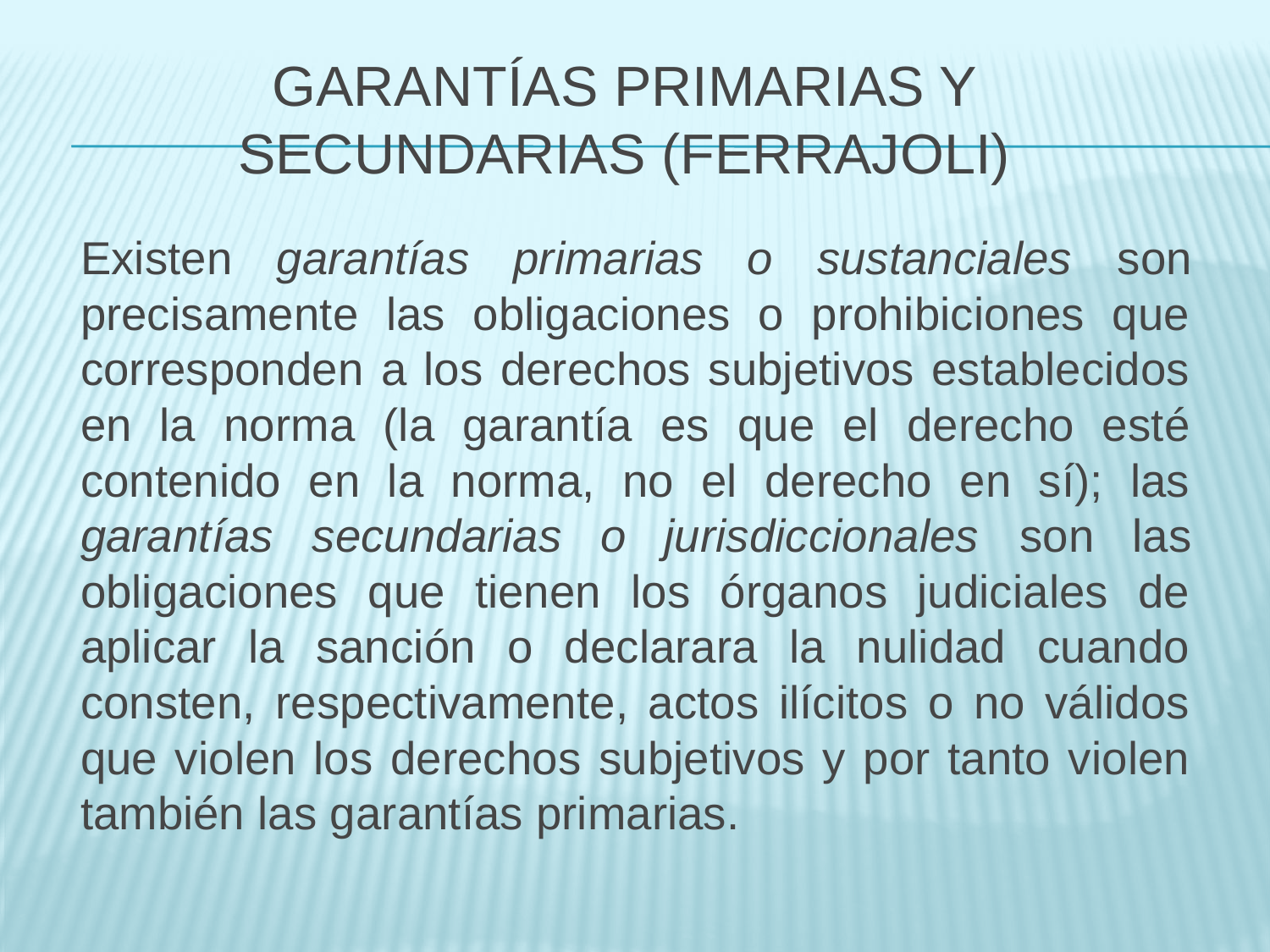

# Garantías primarias y secundarias (Ferrajoli)
Existen garantías primarias o sustanciales son precisamente las obligaciones o prohibiciones que corresponden a los derechos subjetivos establecidos en la norma (la garantía es que el derecho esté contenido en la norma, no el derecho en sí); las garantías secundarias o jurisdiccionales son las obligaciones que tienen los órganos judiciales de aplicar la sanción o declarara la nulidad cuando consten, respectivamente, actos ilícitos o no válidos que violen los derechos subjetivos y por tanto violen también las garantías primarias.